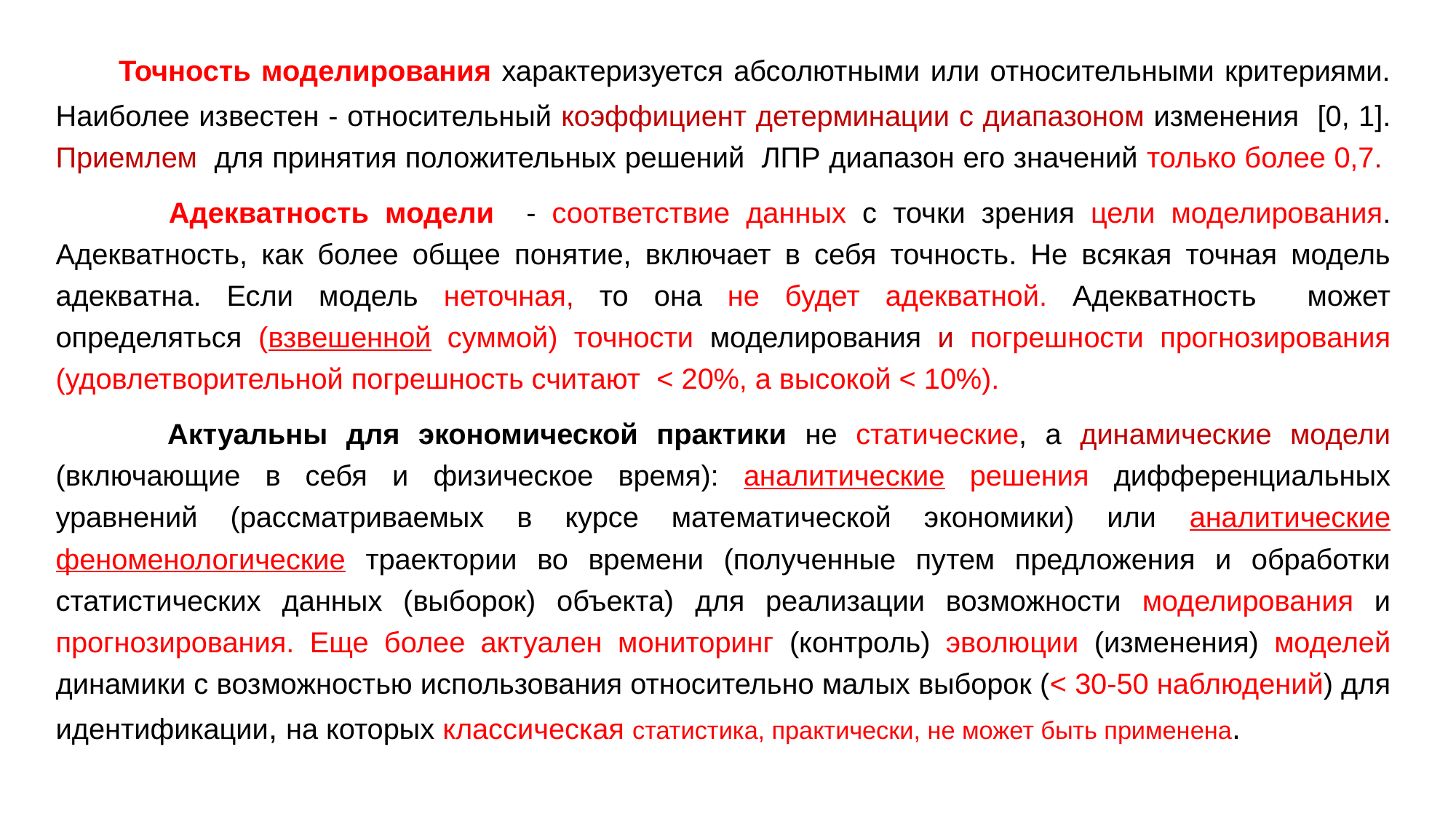

Точность моделирования характеризуется абсолютными или относительными критериями. Наиболее известен - относительный коэффициент детерминации с диапазоном изменения  [0, 1]. Приемлем  для принятия положительных решений  ЛПР диапазон его значений только более 0,7.
       Адекватность модели  - соответствие данных с точки зрения цели моделирования. Адекватность, как более общее понятие, включает в себя точность. Не всякая точная модель адекватна. Если модель неточная, то она не будет адекватной. Адекватность  может определяться (взвешенной суммой) точности моделирования и погрешности прогнозирования (удовлетворительной погрешность считают  < 20%, а высокой < 10%).
      Актуальны для экономической практики не статические, а динамические модели (включающие в себя и физическое время): аналитические решения дифференциальных уравнений (рассматриваемых в курсе математической экономики) или аналитические феноменологические траектории во времени (полученные путем предложения и обработки статистических данных (выборок) объекта) для реализации возможности моделирования и прогнозирования. Еще более актуален мониторинг (контроль) эволюции (изменения) моделей динамики с возможностью использования относительно малых выборок (< 30-50 наблюдений) для идентификации, на которых классическая статистика, практически, не может быть применена.